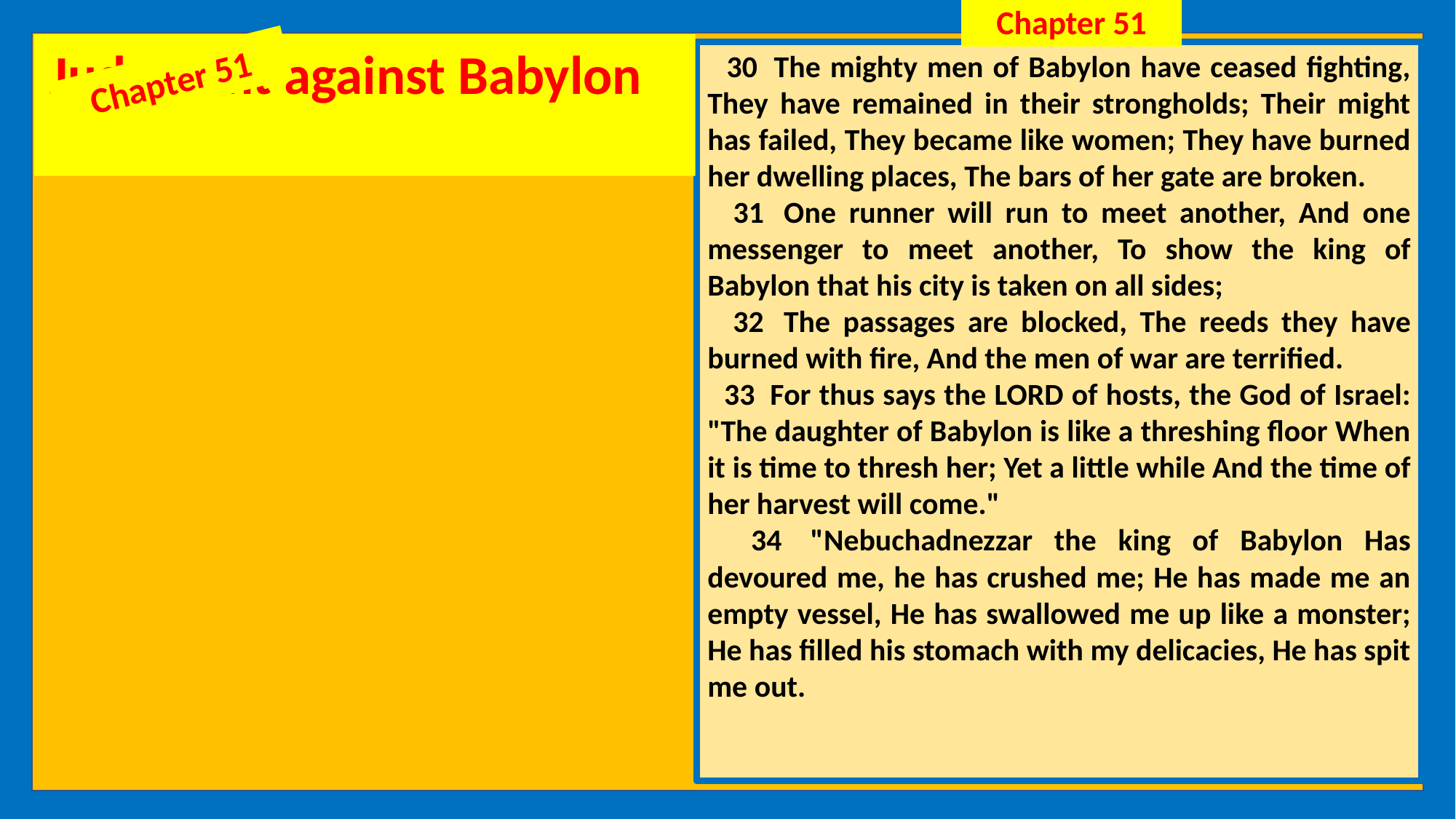

Chapter 51

Judgment against Babylon
  30  The mighty men of Babylon have ceased fighting, They have remained in their strongholds; Their might has failed, They became like women; They have burned her dwelling places, The bars of her gate are broken.
  31  One runner will run to meet another, And one messenger to meet another, To show the king of Babylon that his city is taken on all sides;
  32  The passages are blocked, The reeds they have burned with fire, And the men of war are terrified.
  33  For thus says the LORD of hosts, the God of Israel: "The daughter of Babylon is like a threshing floor When it is time to thresh her; Yet a little while And the time of her harvest will come."
  34  "Nebuchadnezzar the king of Babylon Has devoured me, he has crushed me; He has made me an empty vessel, He has swallowed me up like a monster; He has filled his stomach with my delicacies, He has spit me out.

Jeremiah
Chapter 51